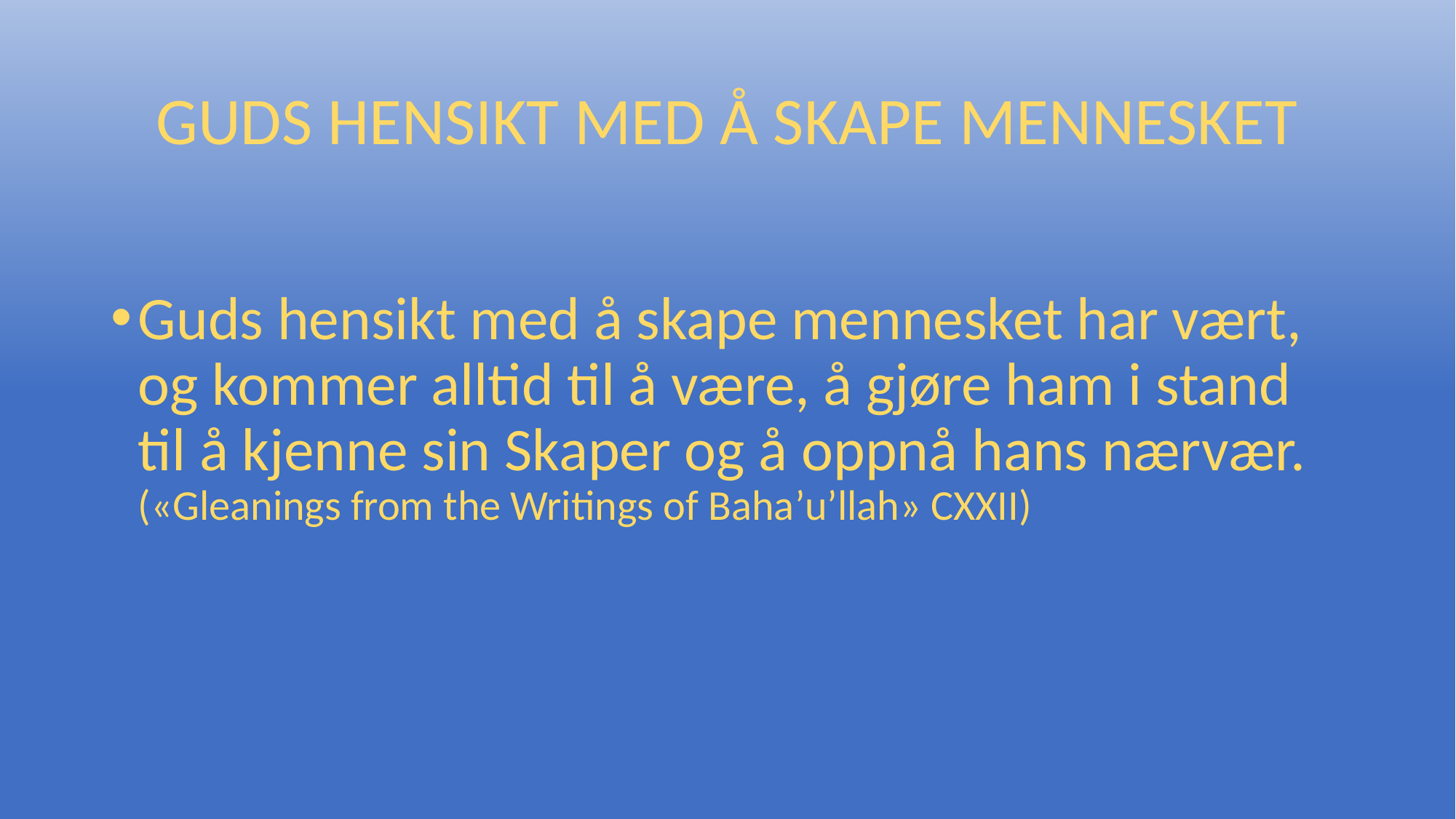

# GUDS HENSIKT MED Å SKAPE MENNESKET
Guds hensikt med å skape mennesket har vært, og kommer alltid til å være, å gjøre ham i stand til å kjenne sin Skaper og å oppnå hans nærvær. («Gleanings from the Writings of Baha’u’llah» CXXII)